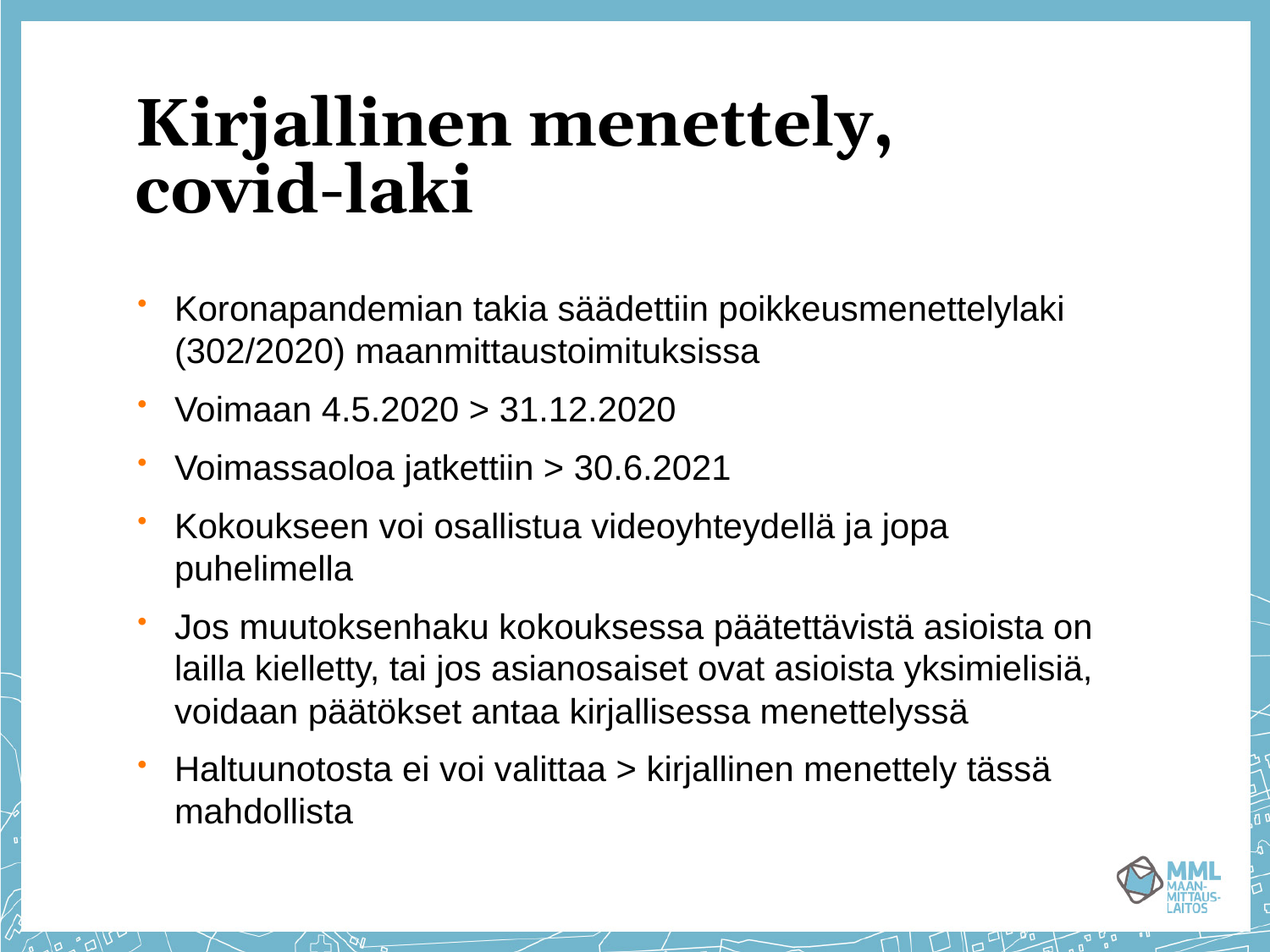

# Kirjallinen menettely, covid-laki
Koronapandemian takia säädettiin poikkeusmenettelylaki (302/2020) maanmittaustoimituksissa
Voimaan 4.5.2020 > 31.12.2020
Voimassaoloa jatkettiin > 30.6.2021
Kokoukseen voi osallistua videoyhteydellä ja jopa puhelimella
Jos muutoksenhaku kokouksessa päätettävistä asioista on lailla kielletty, tai jos asianosaiset ovat asioista yksimielisiä, voidaan päätökset antaa kirjallisessa menettelyssä
Haltuunotosta ei voi valittaa > kirjallinen menettely tässä mahdollista